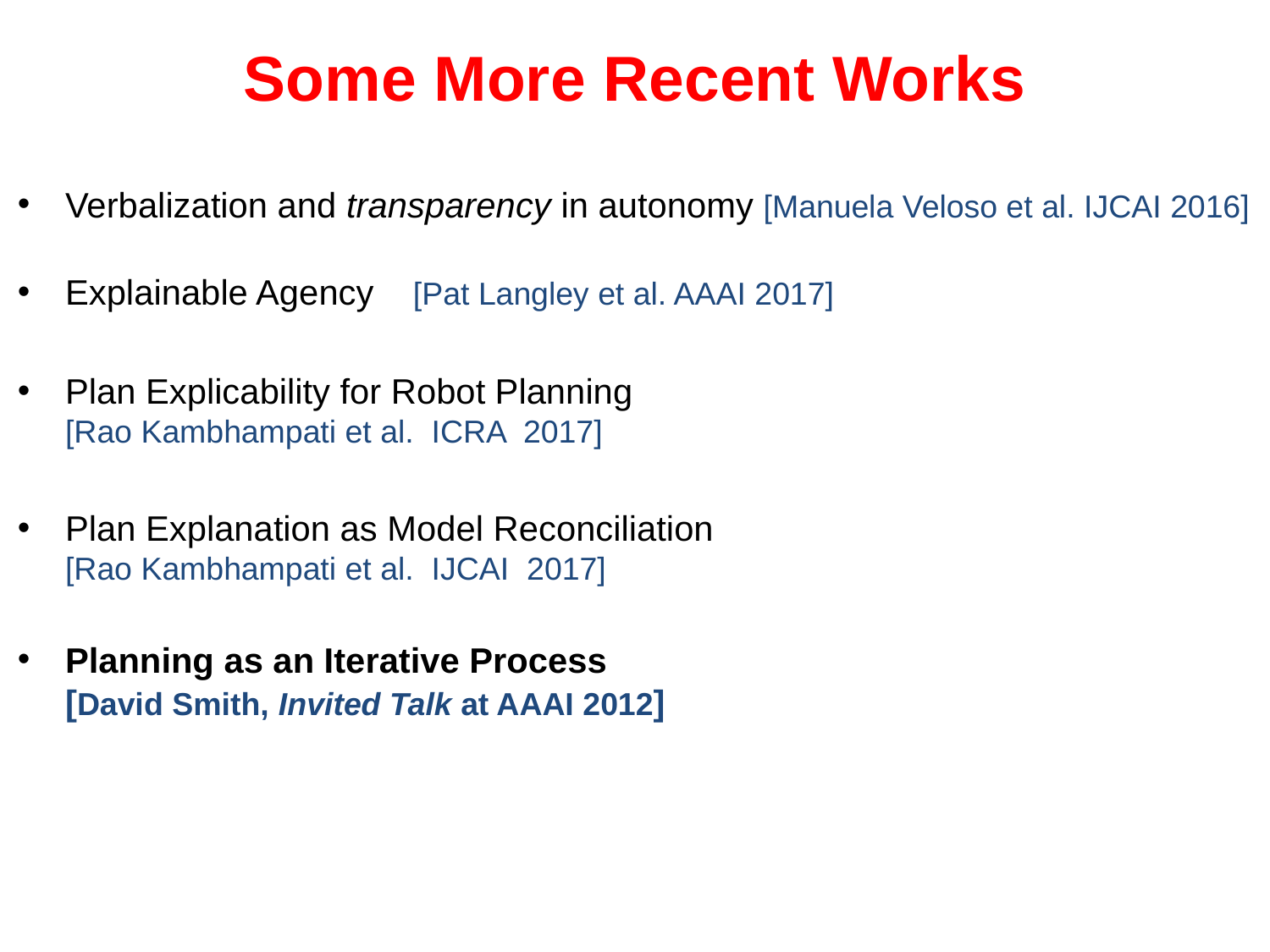

# Some More Recent Works
Verbalization and transparency in autonomy [Manuela Veloso et al. IJCAI 2016]
Explainable Agency    [Pat Langley et al. AAAI 2017]

Plan Explicability for Robot Planning
[Rao Kambhampati et al.  ICRA  2017]

Plan Explanation as Model Reconciliation
[Rao Kambhampati et al.  IJCAI  2017]

Planning as an Iterative Process
[David Smith, Invited Talk at AAAI 2012]